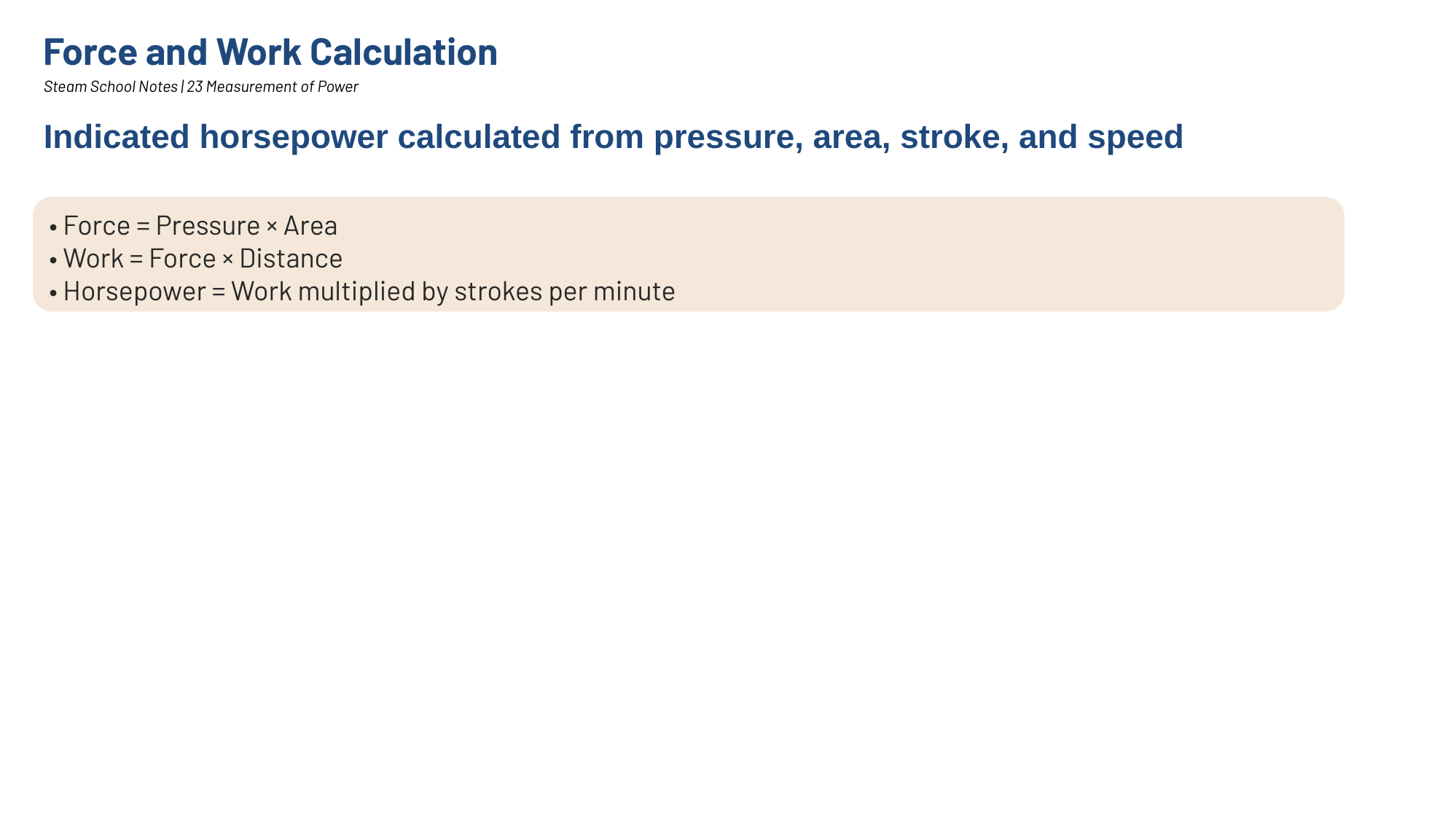

Force and Work Calculation
Steam School Notes | 23 Measurement of Power
Indicated horsepower calculated from pressure, area, stroke, and speed
• Force = Pressure × Area
• Work = Force × Distance
• Horsepower = Work multiplied by strokes per minute